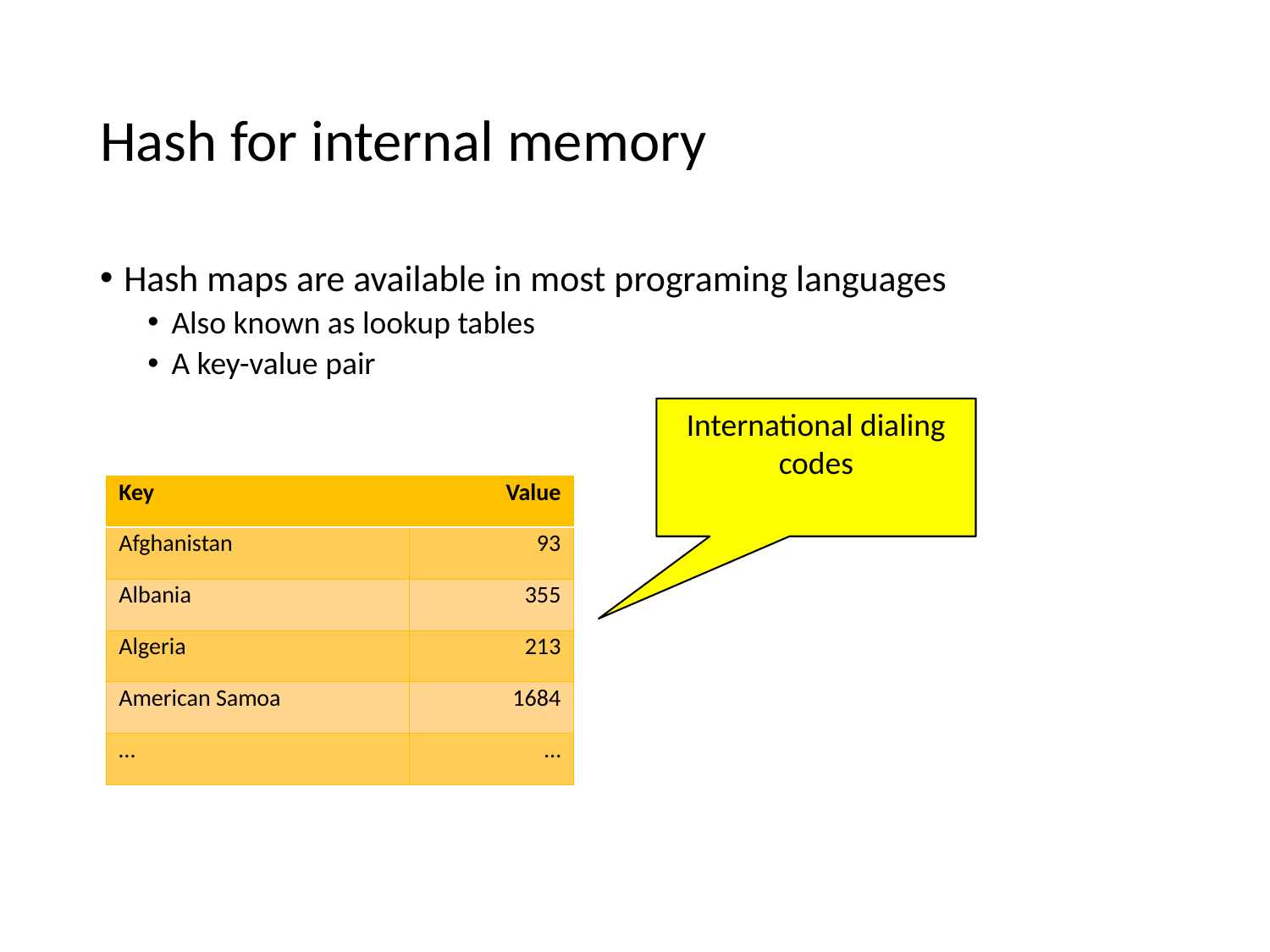

# Hash for internal memory
Hash maps are available in most programing languages
Also known as lookup tables
A key-value pair
International dialing codes
| Key | Value |
| --- | --- |
| Afghanistan | 93 |
| Albania | 355 |
| Algeria | 213 |
| American Samoa | 1684 |
| … | … |